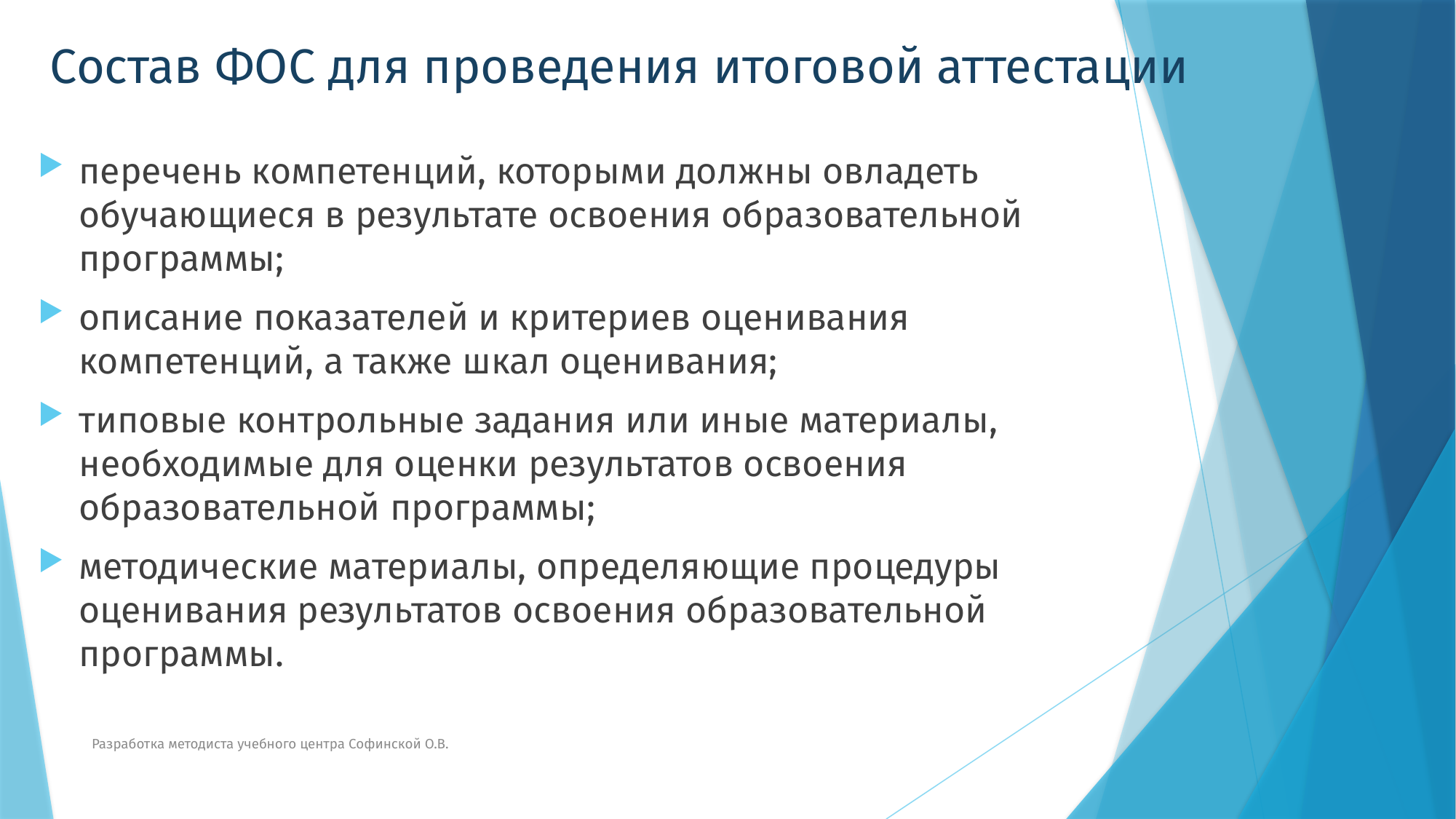

# Состав ФОС для проведения итоговой аттестации
перечень компетенций, которыми должны овладеть обучающиеся в результате освоения образовательной программы;
описание показателей и критериев оценивания компетенций, а также шкал оценивания;
типовые контрольные задания или иные материалы, необходимые для оценки результатов освоения образовательной программы;
методические материалы, определяющие процедуры оценивания результатов освоения образовательной программы.
Разработка методиста учебного центра Софинской О.В.